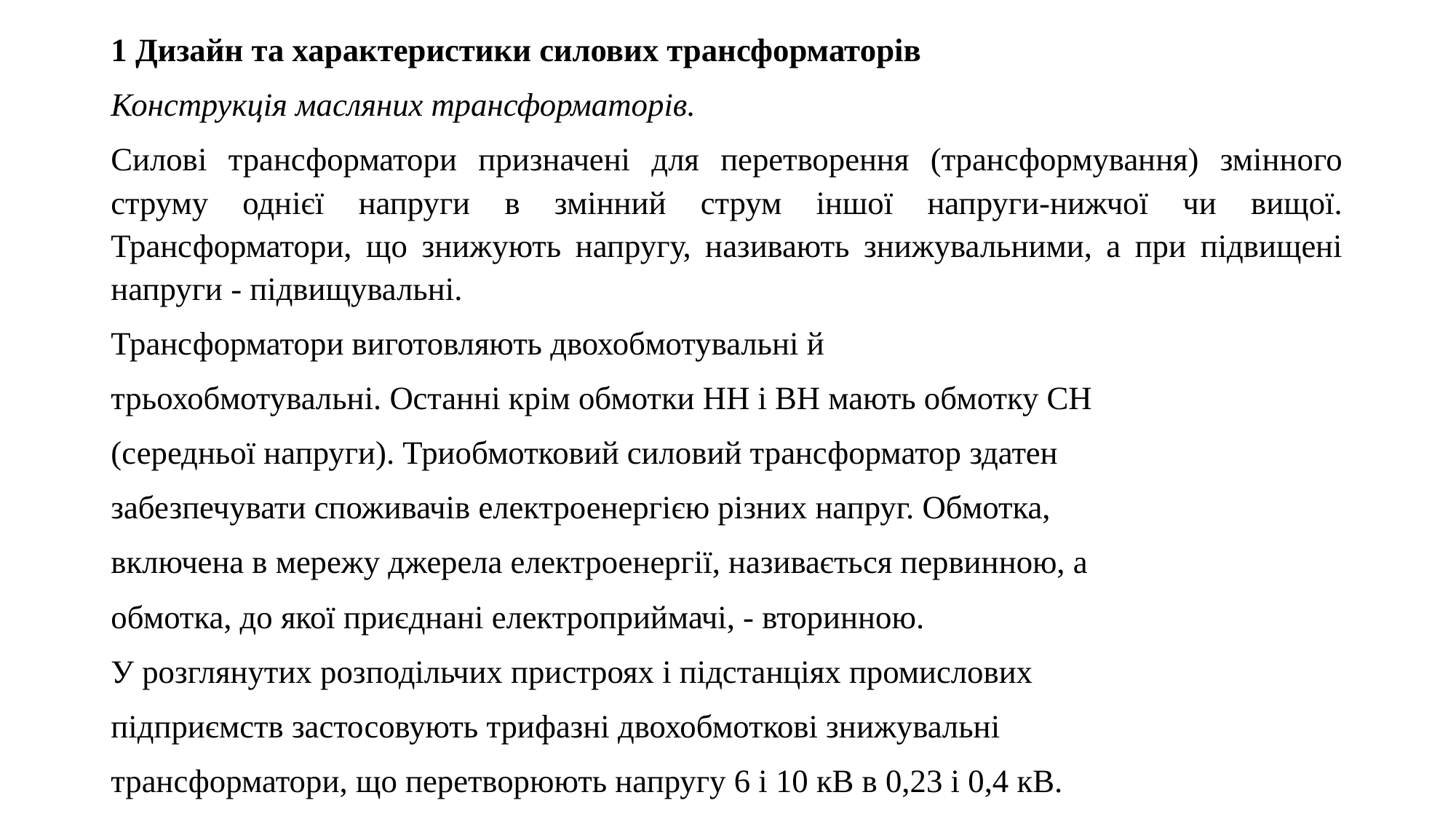

1 Дизайн та характеристики силових трансформаторів
Конструкція масляних трансформаторів.
Силові трансформатори призначені для перетворення (трансформування) змінного струму однієї напруги в змінний струм іншої напруги-нижчої чи вищої. Трансформатори, що знижують напругу, називають знижувальними, а при підвищені напруги - підвищувальні.
Трансформатори виготовляють двохобмотувальні й
трьохобмотувальні. Останні крім обмотки НН і ВН мають обмотку СН
(середньої напруги). Триобмотковий силовий трансформатор здатен
забезпечувати споживачів електроенергією різних напруг. Обмотка,
включена в мережу джерела електроенергії, називається первинною, а
обмотка, до якої приєднані електроприймачі, - вторинною.
У розглянутих розподільчих пристроях і підстанціях промислових
підприємств застосовують трифазні двохобмоткові знижувальні
трансформатори, що перетворюють напругу 6 і 10 кВ в 0,23 і 0,4 кВ.